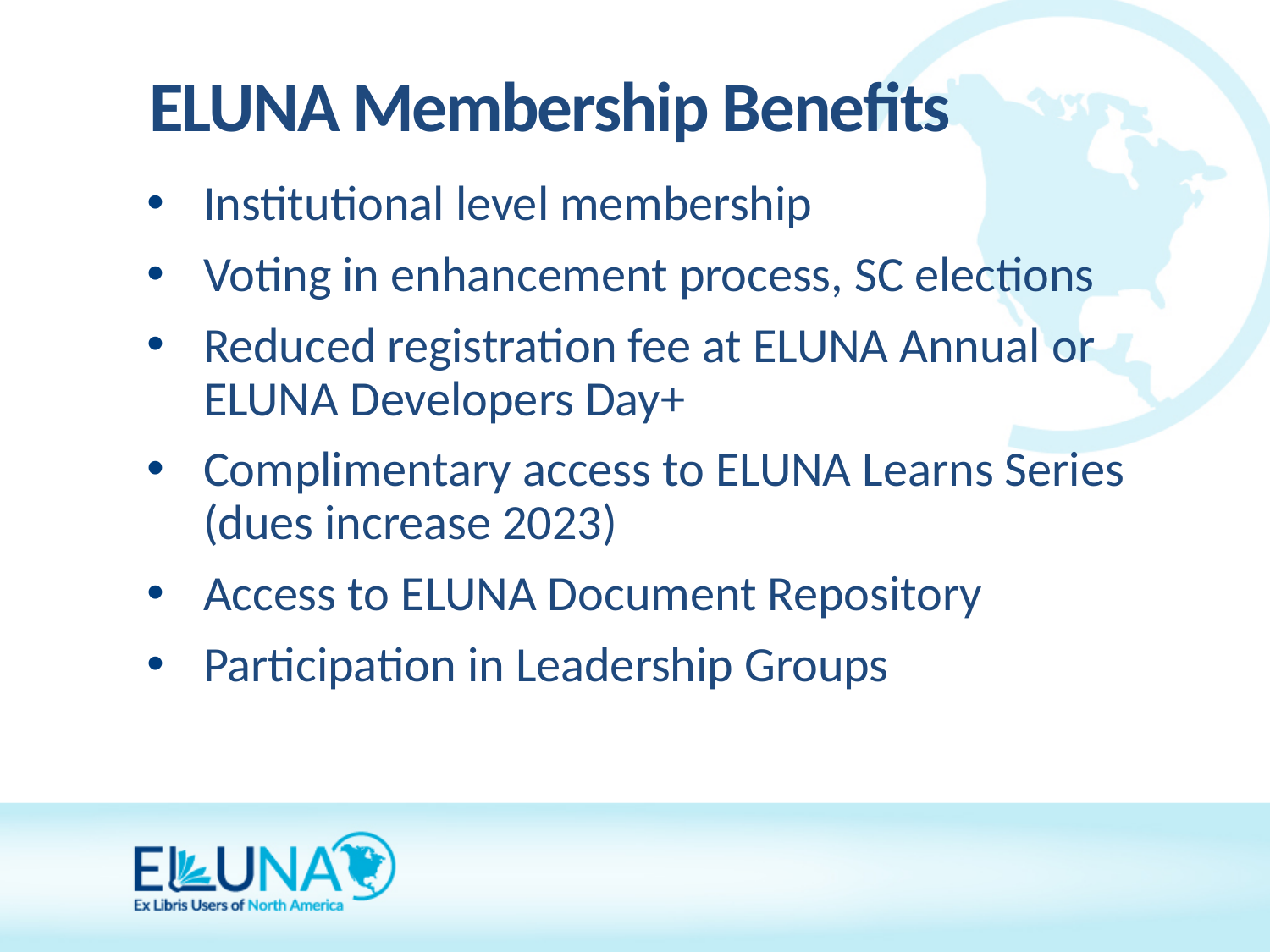

ELUNA Membership Benefits
Institutional level membership
Voting in enhancement process, SC elections
Reduced registration fee at ELUNA Annual or ELUNA Developers Day+
Complimentary access to ELUNA Learns Series (dues increase 2023)
Access to ELUNA Document Repository
Participation in Leadership Groups